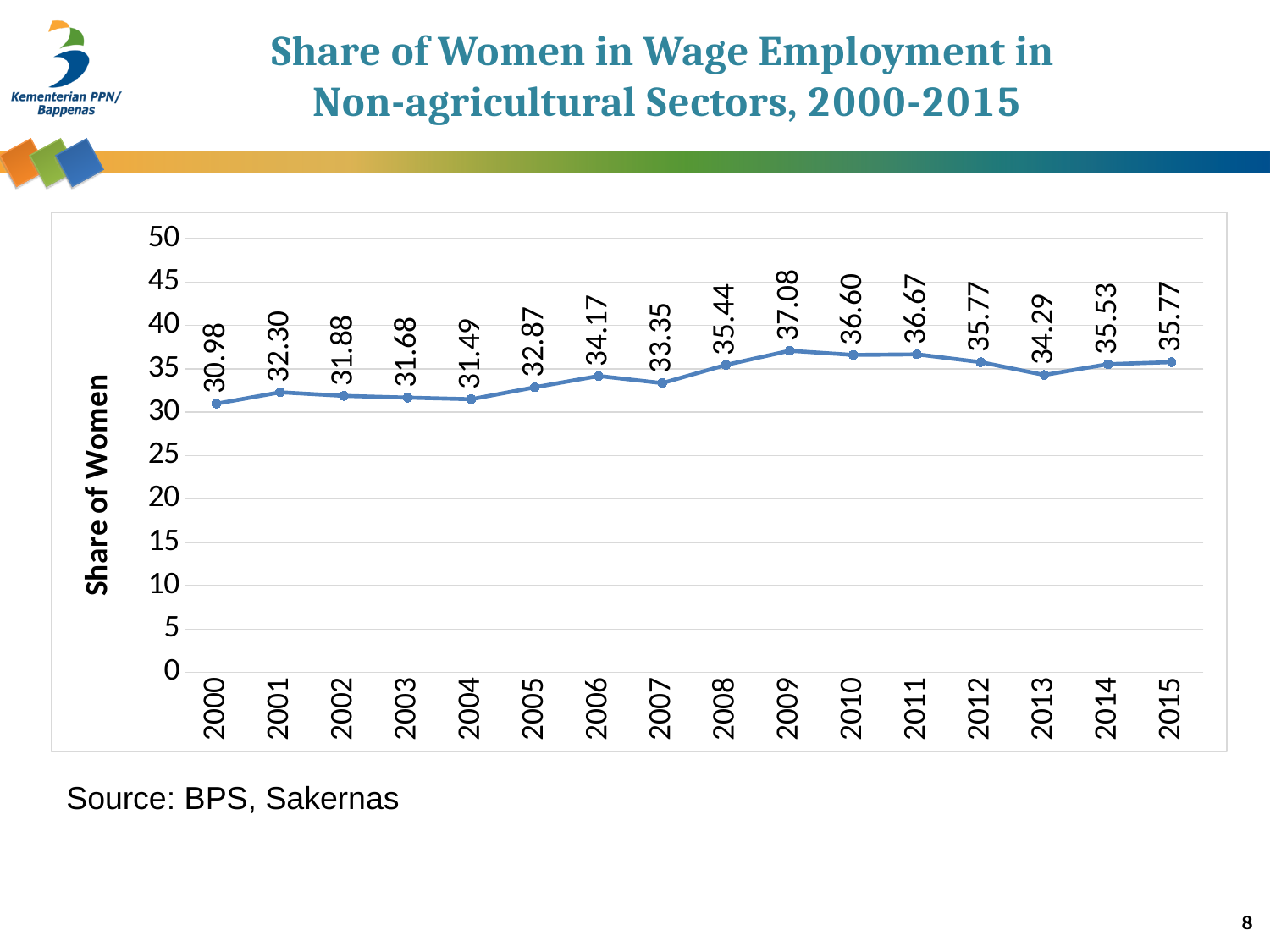

# Share of Women in Wage Employment in Non-agricultural Sectors, 2000-2015

[unsupported chart]

Source: BPS, Sakernas
8